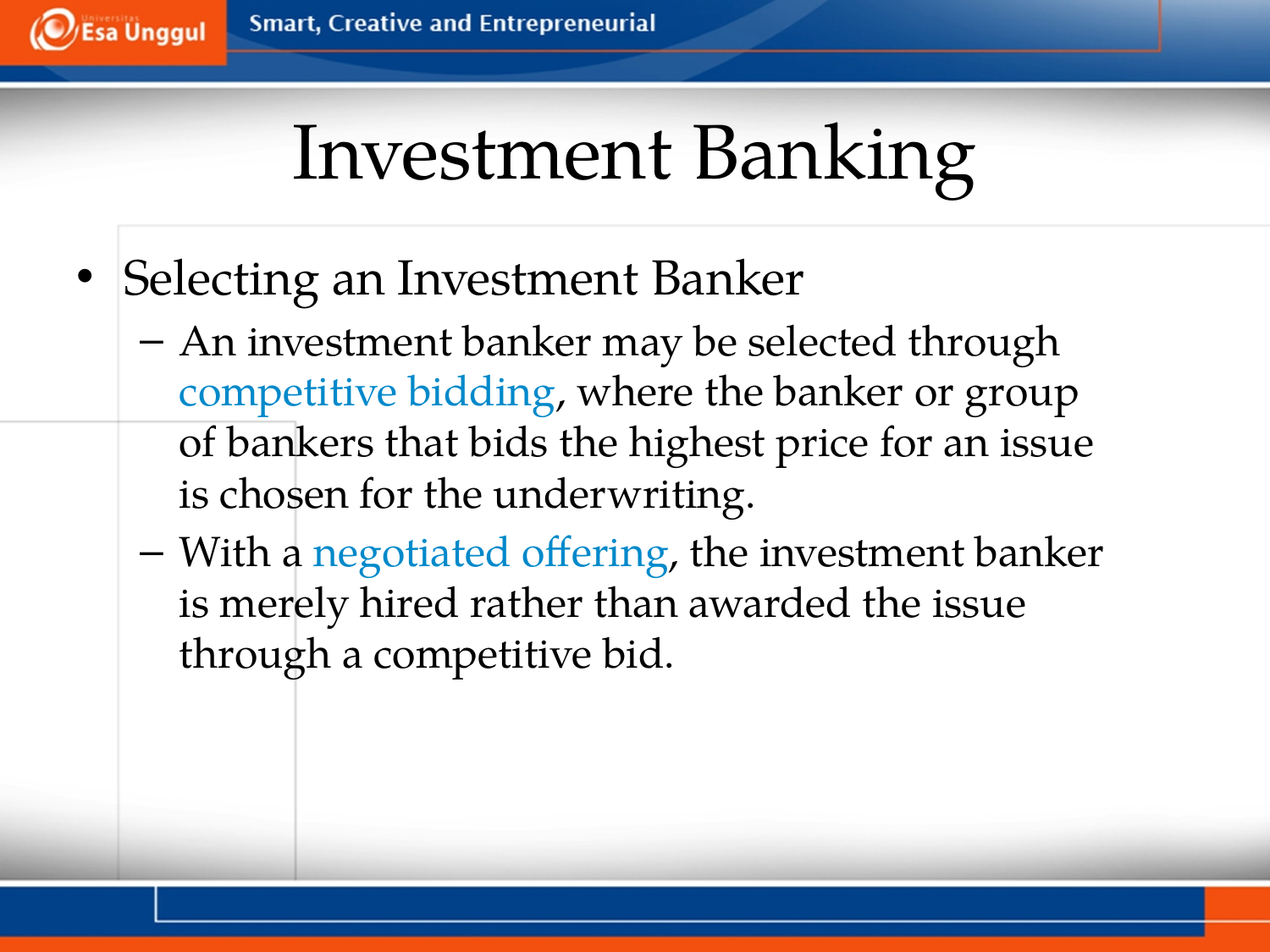

# Investment Banking
Selecting an Investment Banker
An investment banker may be selected through competitive bidding, where the banker or group
of bankers that bids the highest price for an issue
is chosen for the underwriting.
With a negotiated offering, the investment banker
is merely hired rather than awarded the issue
through a competitive bid.